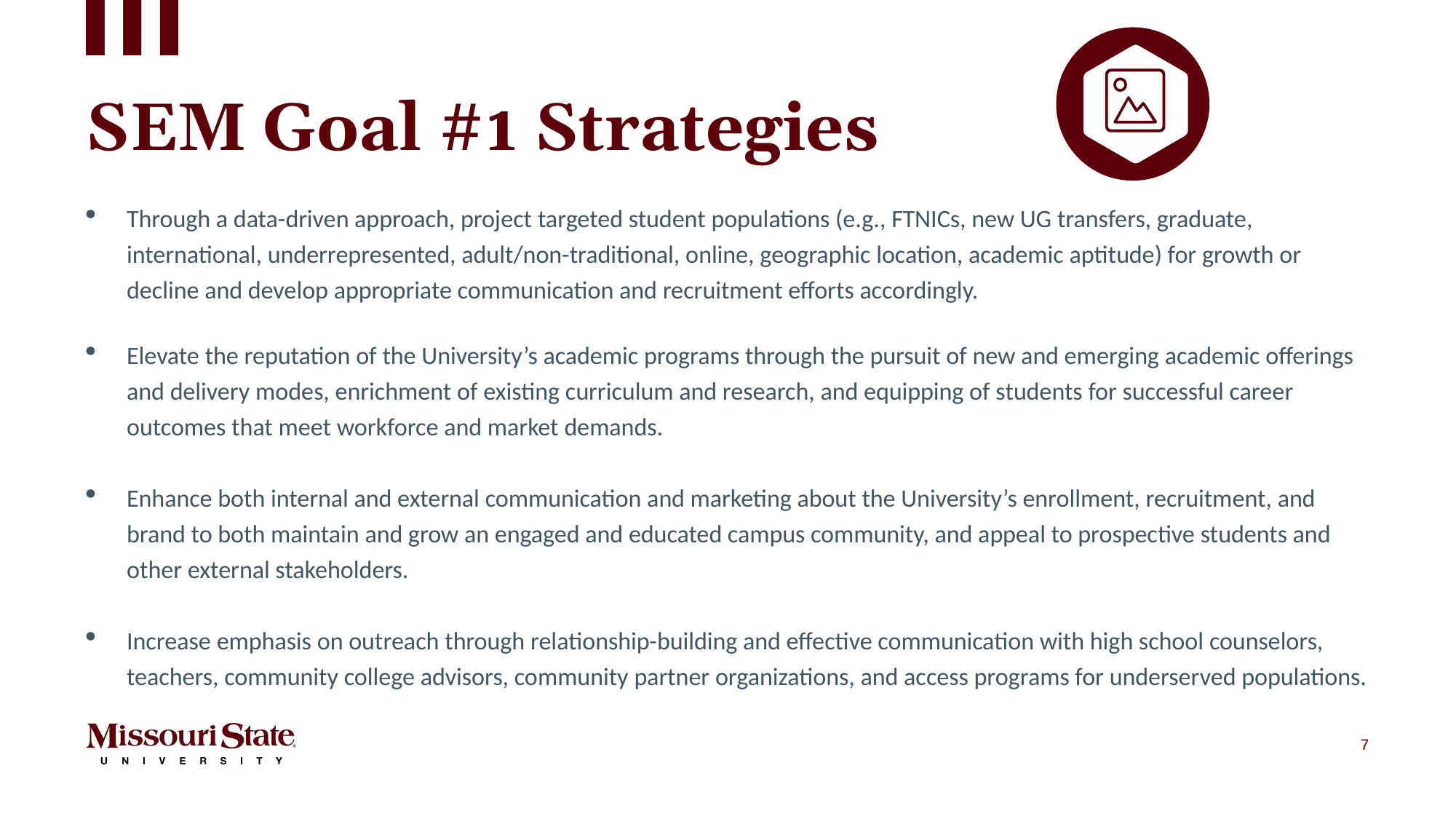

# SEM Goal #1 Strategies
Through a data-driven approach, project targeted student populations (e.g., FTNICs, new UG transfers, graduate, international, underrepresented, adult/non-traditional, online, geographic location, academic aptitude) for growth or decline and develop appropriate communication and recruitment efforts accordingly.
Elevate the reputation of the University’s academic programs through the pursuit of new and emerging academic offerings and delivery modes, enrichment of existing curriculum and research, and equipping of students for successful career outcomes that meet workforce and market demands.
Enhance both internal and external communication and marketing about the University’s enrollment, recruitment, and brand to both maintain and grow an engaged and educated campus community, and appeal to prospective students and other external stakeholders.
Increase emphasis on outreach through relationship-building and effective communication with high school counselors, teachers, community college advisors, community partner organizations, and access programs for underserved populations.

7